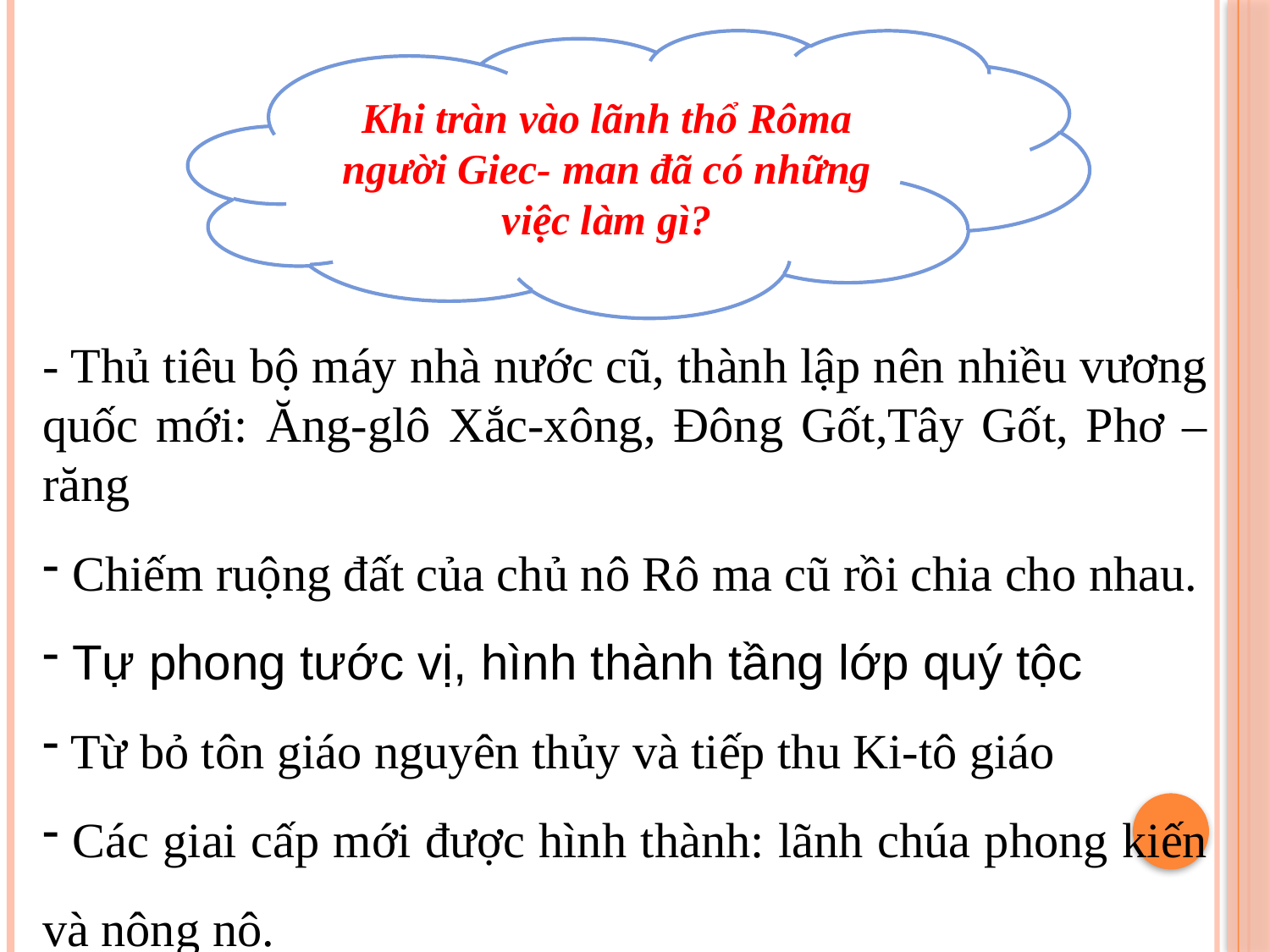

Khi tràn vào lãnh thổ Rôma người Giec- man đã có những việc làm gì?
- Thủ tiêu bộ máy nhà nước cũ, thành lập nên nhiều vương quốc mới: Ăng-glô Xắc-xông, Đông Gốt,Tây Gốt, Phơ – răng

 Chiếm ruộng đất của chủ nô Rô ma cũ rồi chia cho nhau.
 Tự phong tước vị, hình thành tầng lớp quý tộc
 Từ bỏ tôn giáo nguyên thủy và tiếp thu Ki-tô giáo
 Các giai cấp mới được hình thành: lãnh chúa phong kiến và nông nô.